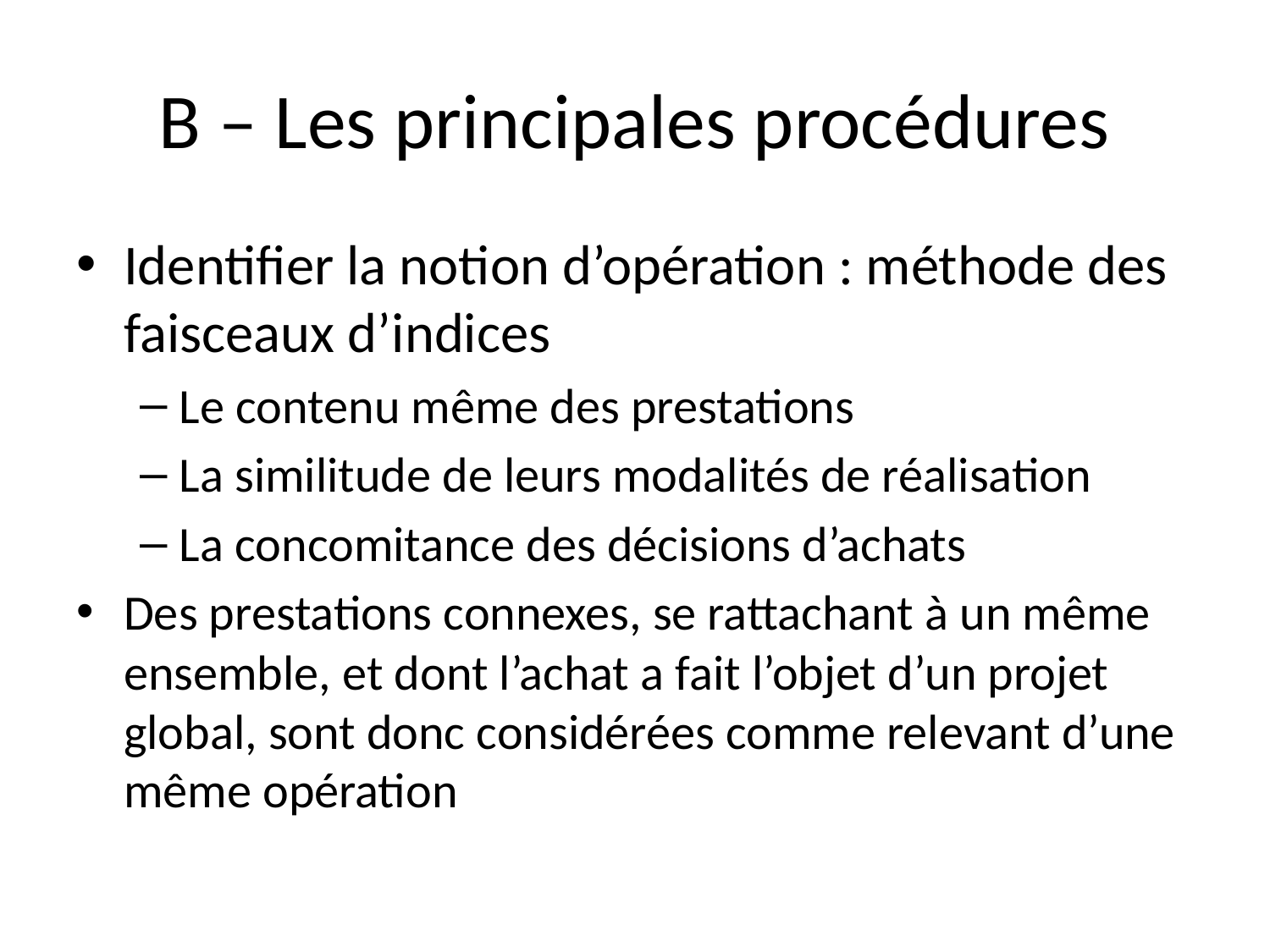

# B – Les principales procédures
Identifier la notion d’opération : méthode des faisceaux d’indices
Le contenu même des prestations
La similitude de leurs modalités de réalisation
La concomitance des décisions d’achats
Des prestations connexes, se rattachant à un même ensemble, et dont l’achat a fait l’objet d’un projet global, sont donc considérées comme relevant d’une même opération